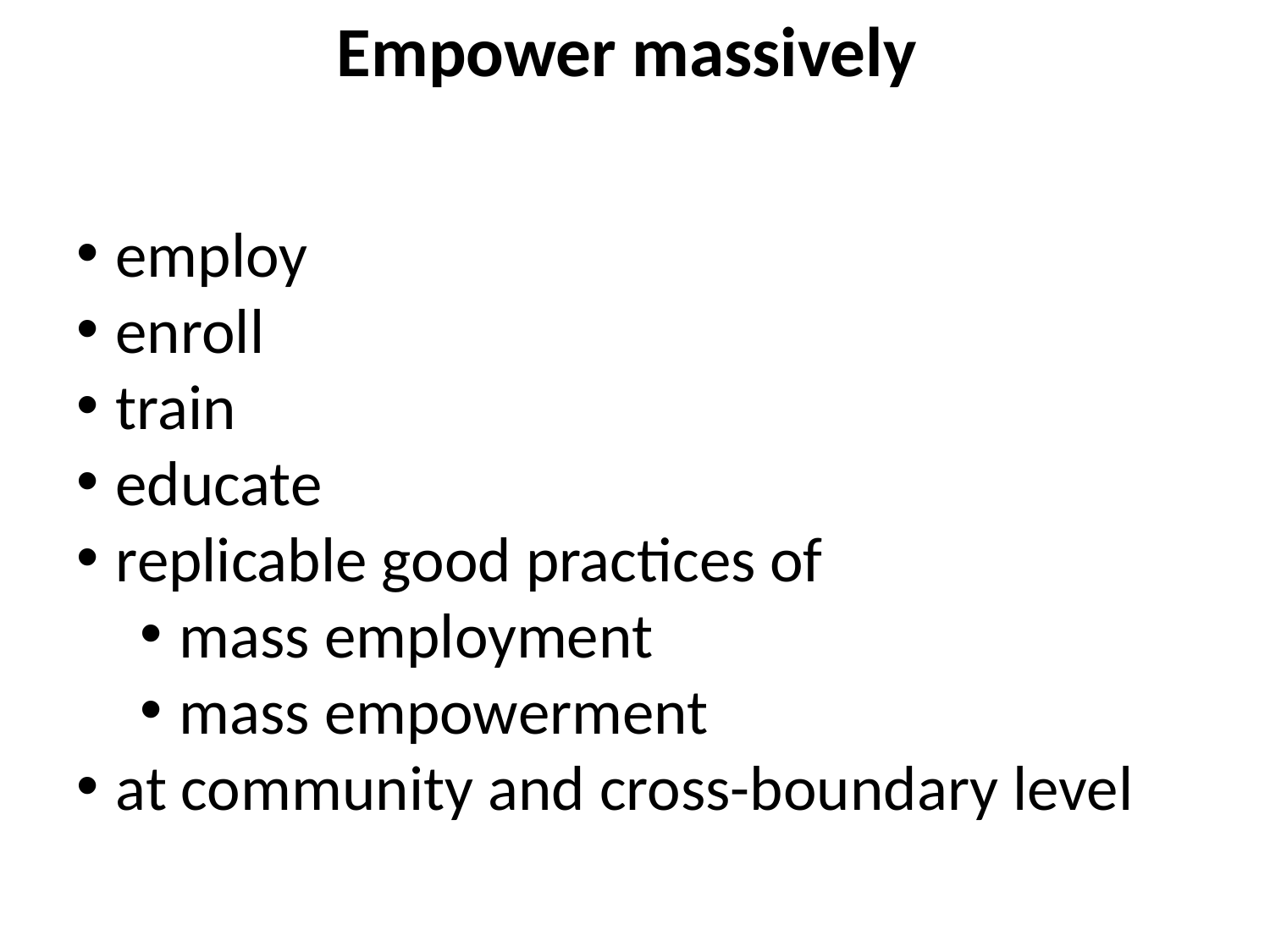

Empower massively

employ
enroll
train
educate
replicable good practices of
mass employment
mass empowerment
at community and cross-boundary level